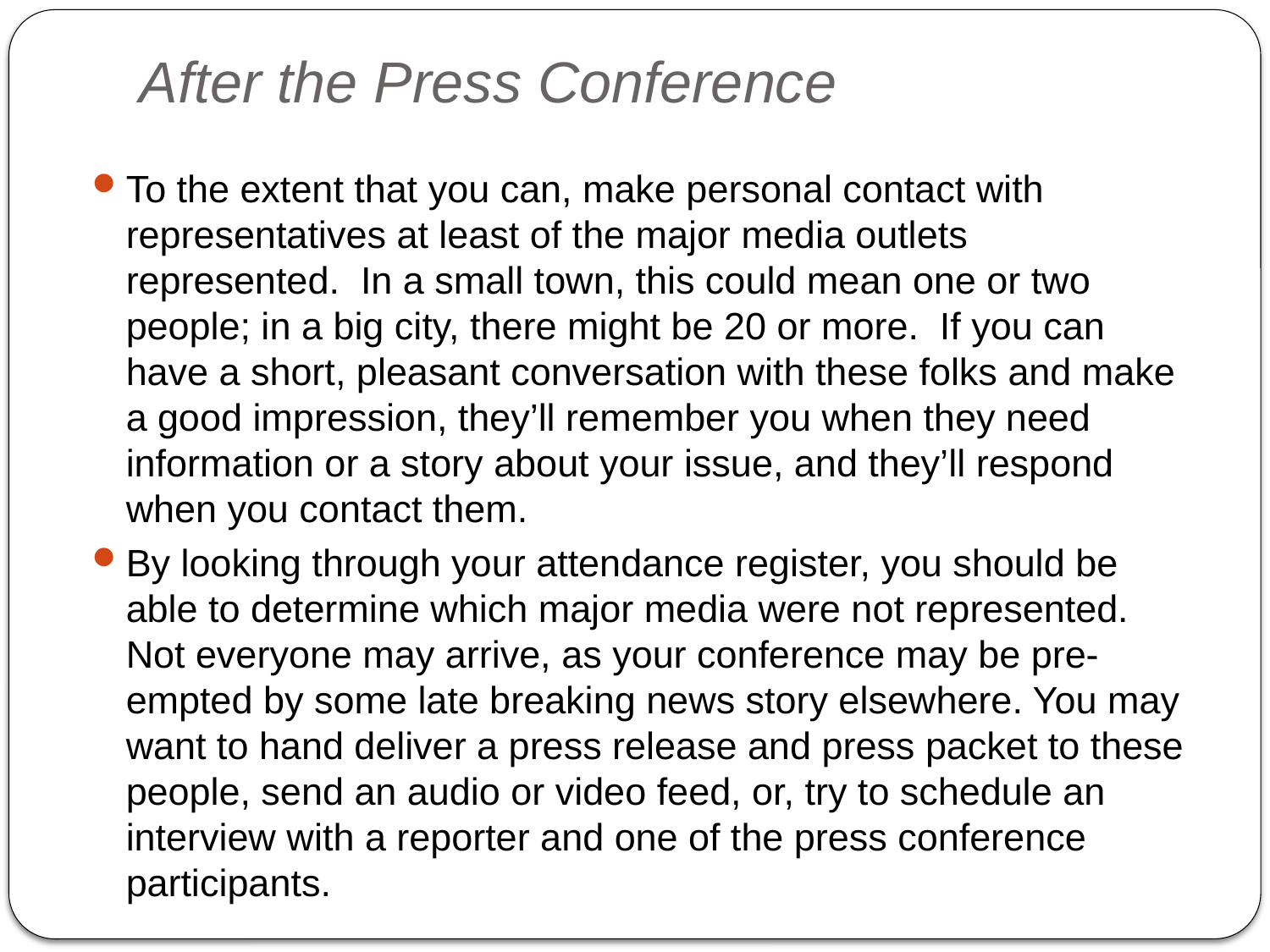

# After the Press Conference
To the extent that you can, make personal contact with representatives at least of the major media outlets represented.  In a small town, this could mean one or two people; in a big city, there might be 20 or more.  If you can have a short, pleasant conversation with these folks and make a good impression, they’ll remember you when they need information or a story about your issue, and they’ll respond when you contact them.
By looking through your attendance register, you should be able to determine which major media were not represented. Not everyone may arrive, as your conference may be pre-empted by some late breaking news story elsewhere. You may want to hand deliver a press release and press packet to these people, send an audio or video feed, or, try to schedule an interview with a reporter and one of the press conference participants.